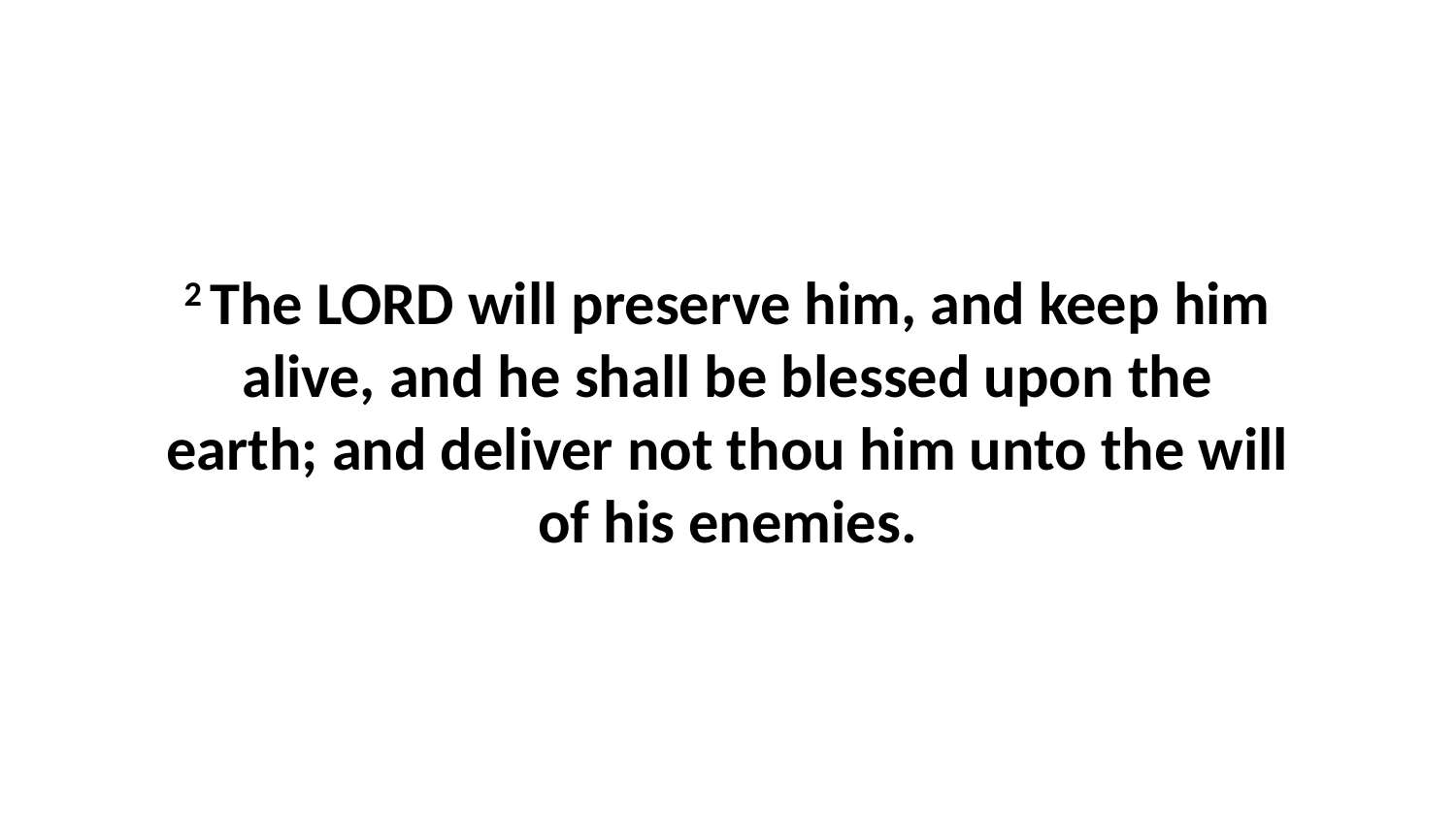

2 The LORD will preserve him, and keep him alive, and he shall be blessed upon the earth; and deliver not thou him unto the will of his enemies.